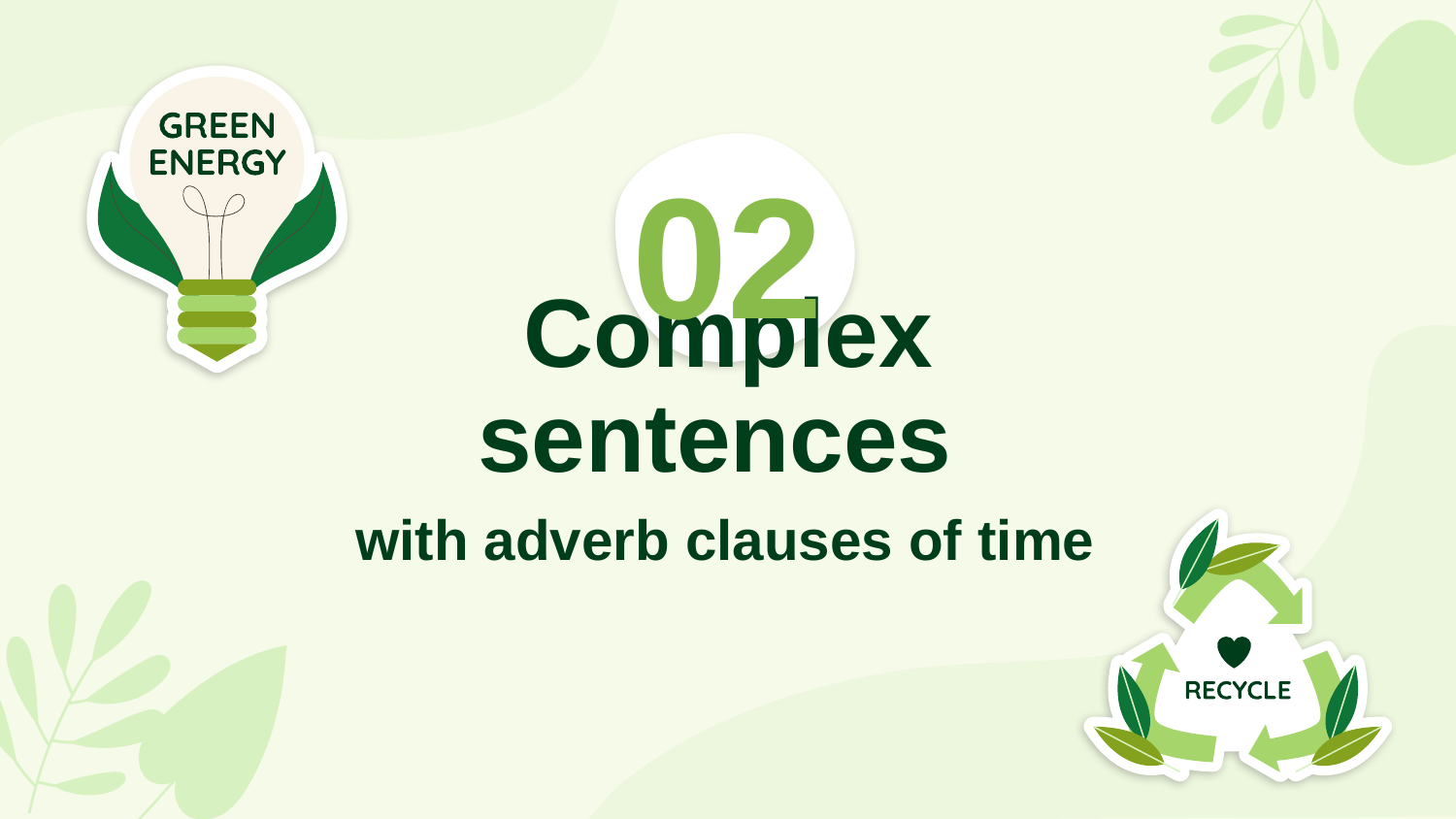

02

# Complex sentences
with adverb clauses of time